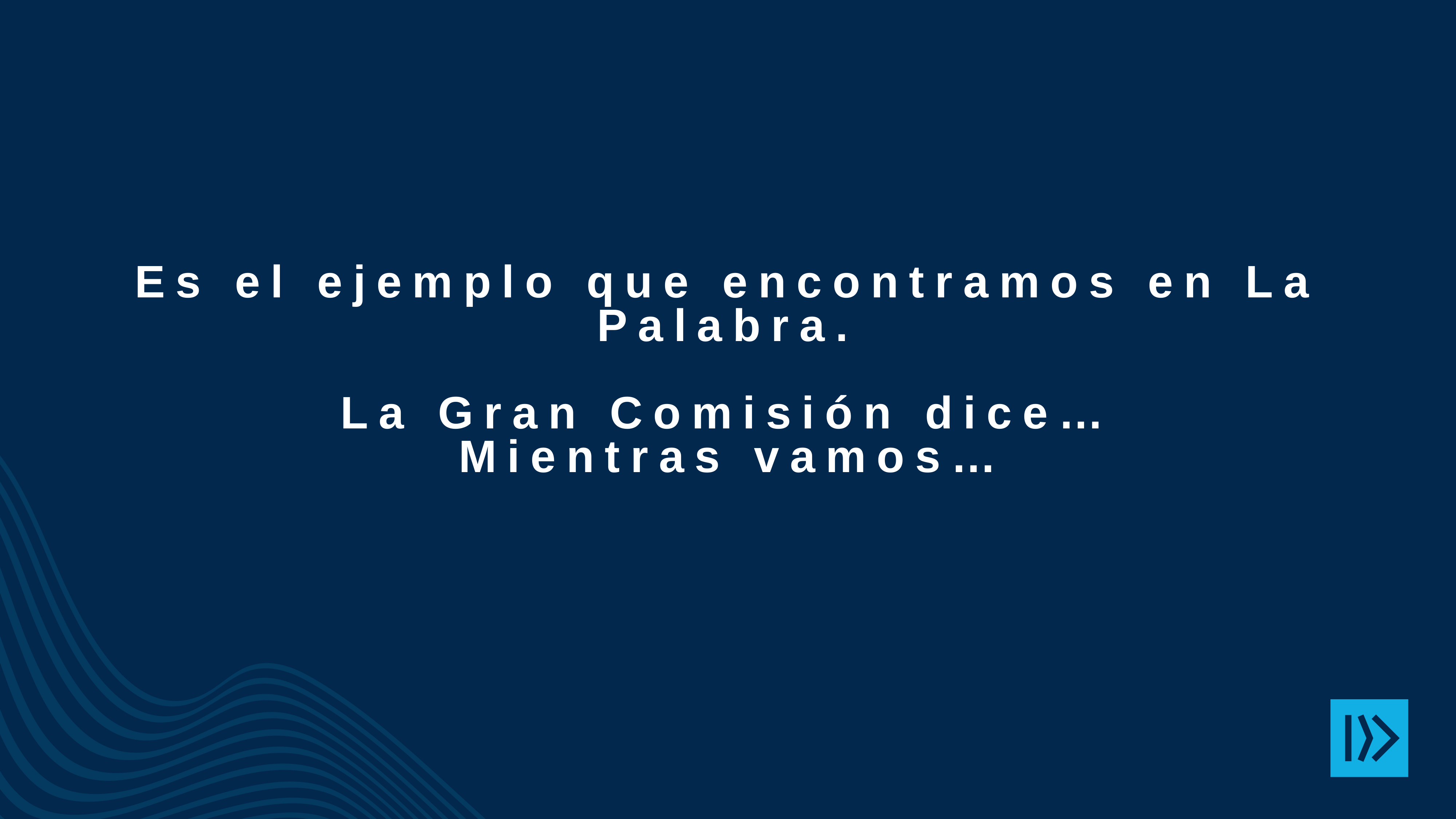

# Es el ejemplo que encontramos en La Palabra. La Gran Comisión dice… Mientras vamos…